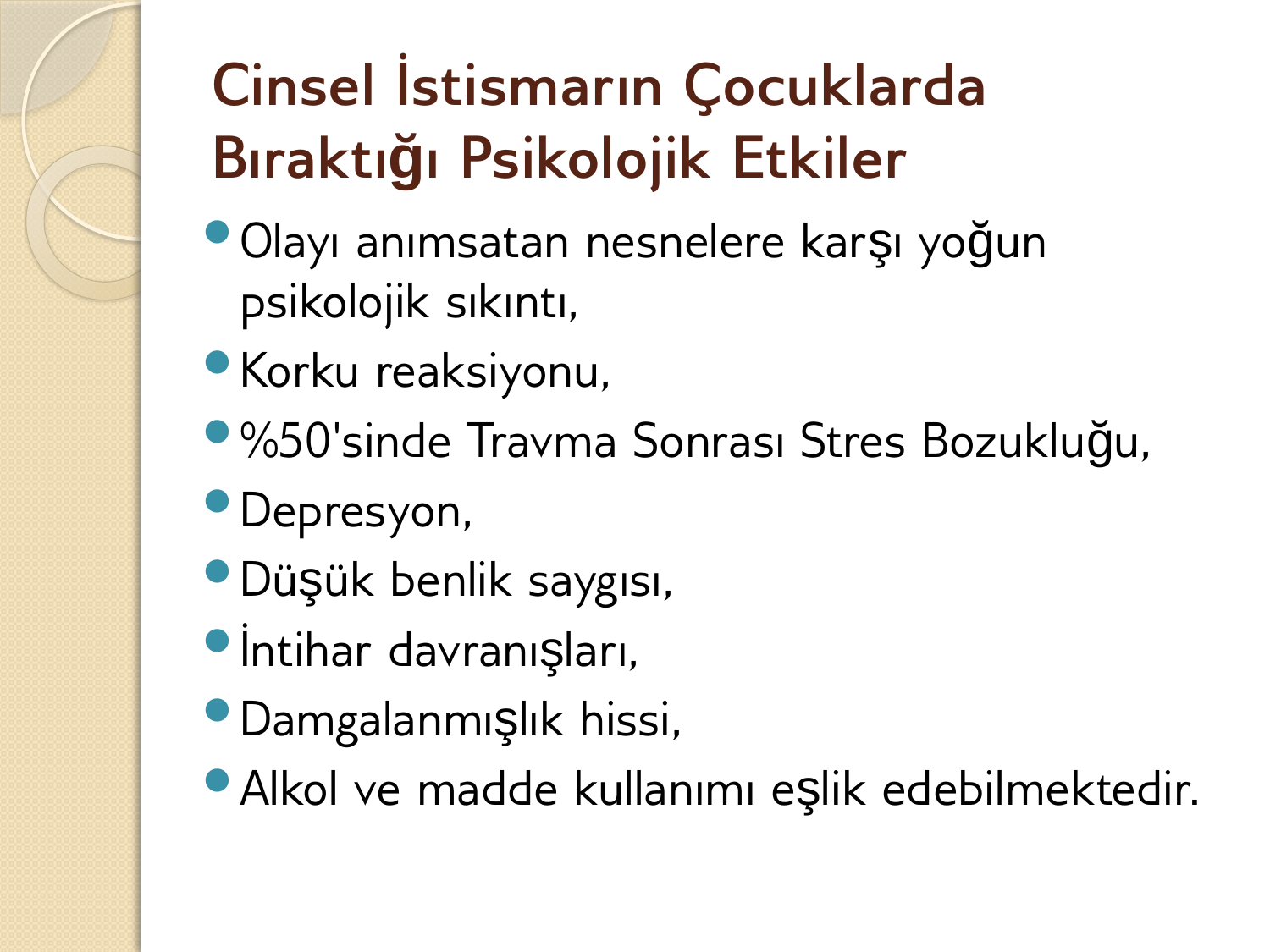

# Cinsel İstismarın Çocuklarda Bıraktığı Psikolojik Etkiler
Olayı anımsatan nesnelere karşı yoğun psikolojik sıkıntı,
Korku reaksiyonu,
%50'sinde Travma Sonrası Stres Bozukluğu,
Depresyon,
Düşük benlik saygısı,
İntihar davranışları,
Damgalanmışlık hissi,
Alkol ve madde kullanımı eşlik edebilmektedir.